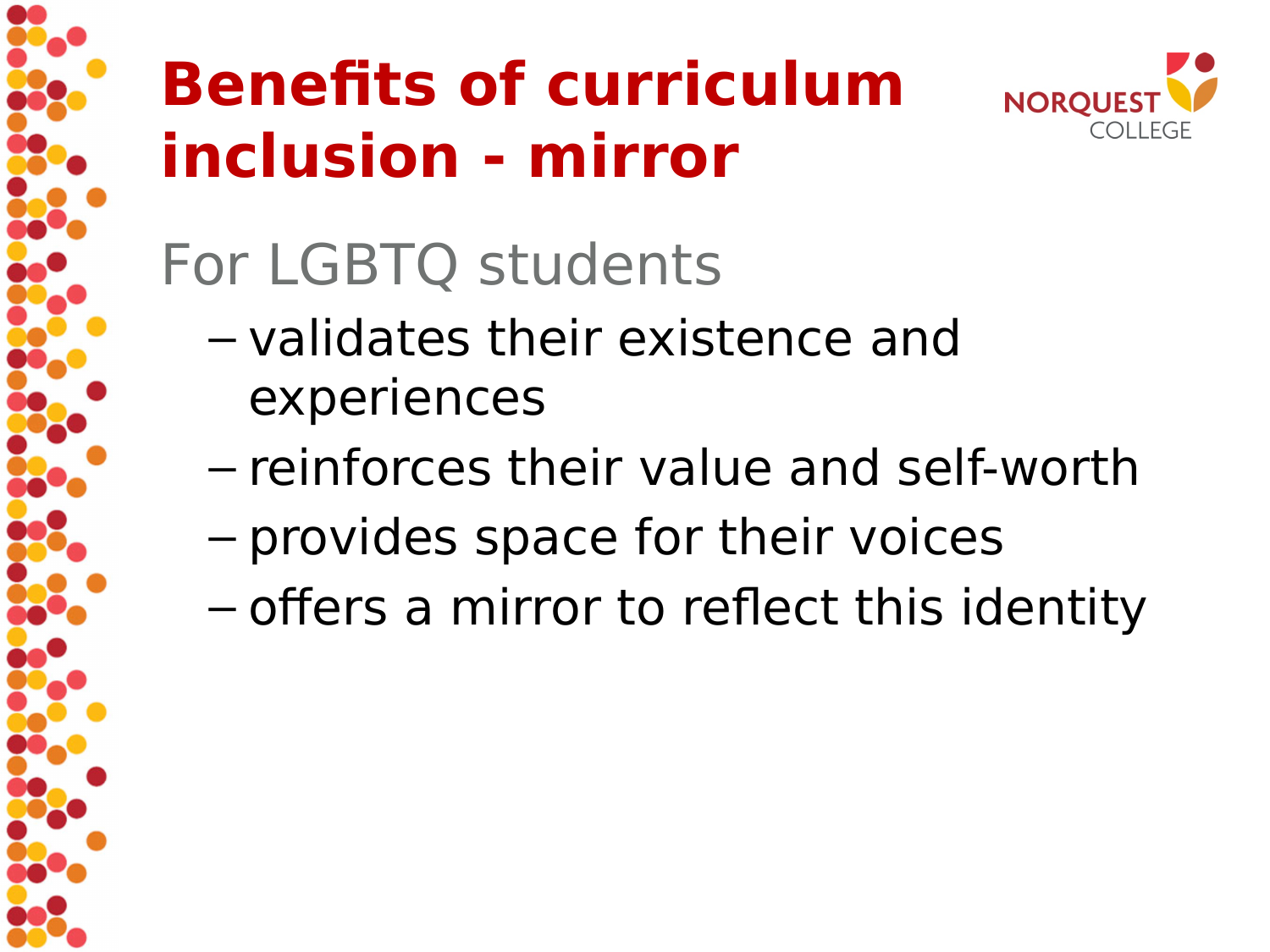

# Benefits of curriculum inclusion - mirror
For LGBTQ students
validates their existence and experiences
reinforces their value and self-worth
provides space for their voices
offers a mirror to reflect this identity